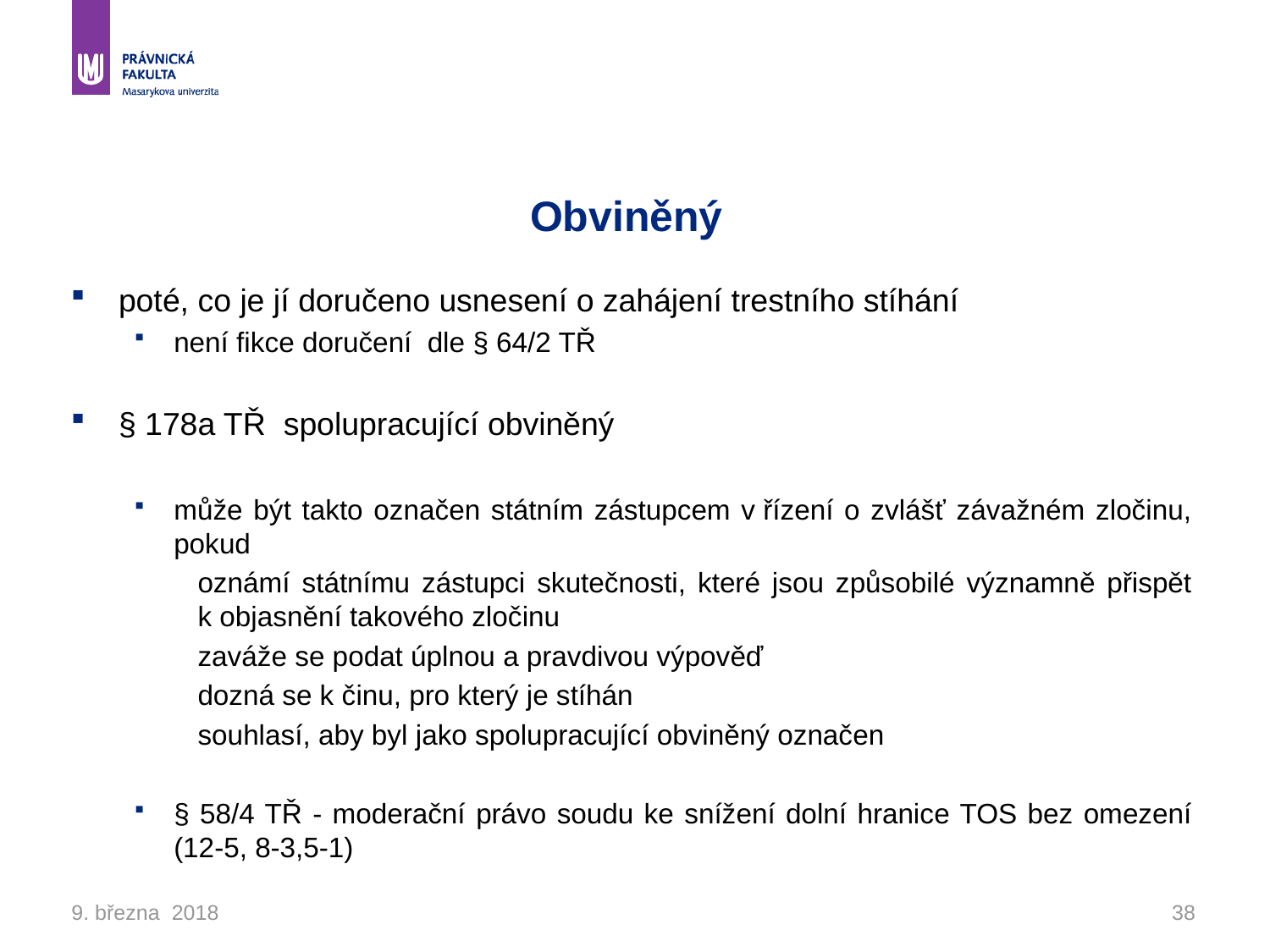

# Obviněný
poté, co je jí doručeno usnesení o zahájení trestního stíhání
není fikce doručení  dle § 64/2 TŘ

§ 178a TŘ  spolupracující obviněný

může být takto označen státním zástupcem v řízení o zvlášť závažném zločinu, pokud
oznámí státnímu zástupci skutečnosti, které jsou způsobilé významně přispět k objasnění takového zločinu
zaváže se podat úplnou a pravdivou výpověď
dozná se k činu, pro který je stíhán
souhlasí, aby byl jako spolupracující obviněný označen

§ 58/4 TŘ - moderační právo soudu ke snížení dolní hranice TOS bez omezení (12-5, 8-3,5-1)

9. března  2018
38